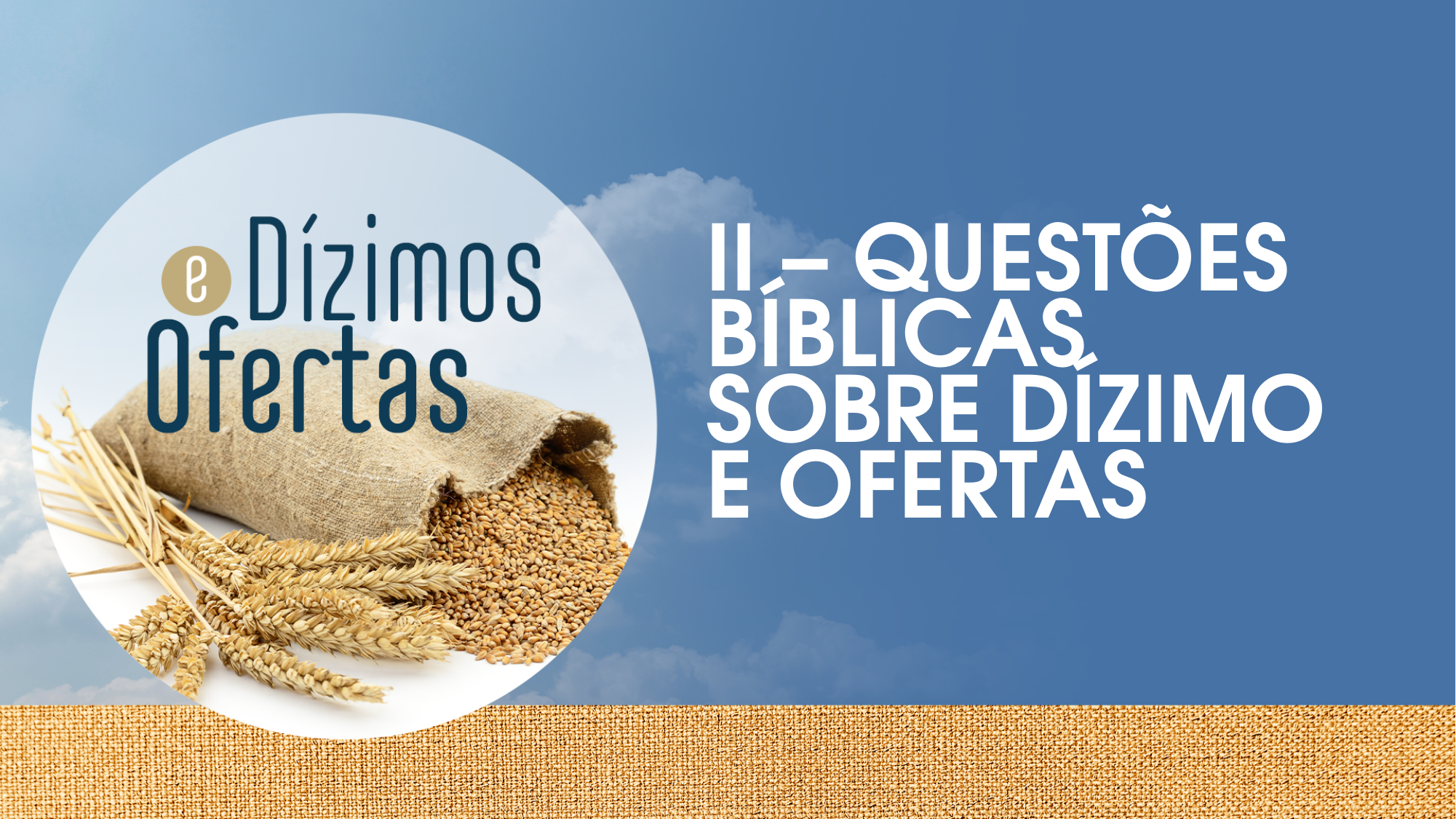

# II – QUESTÕES BÍBLICAS SOBRE DÍZIMO E OFERTAS